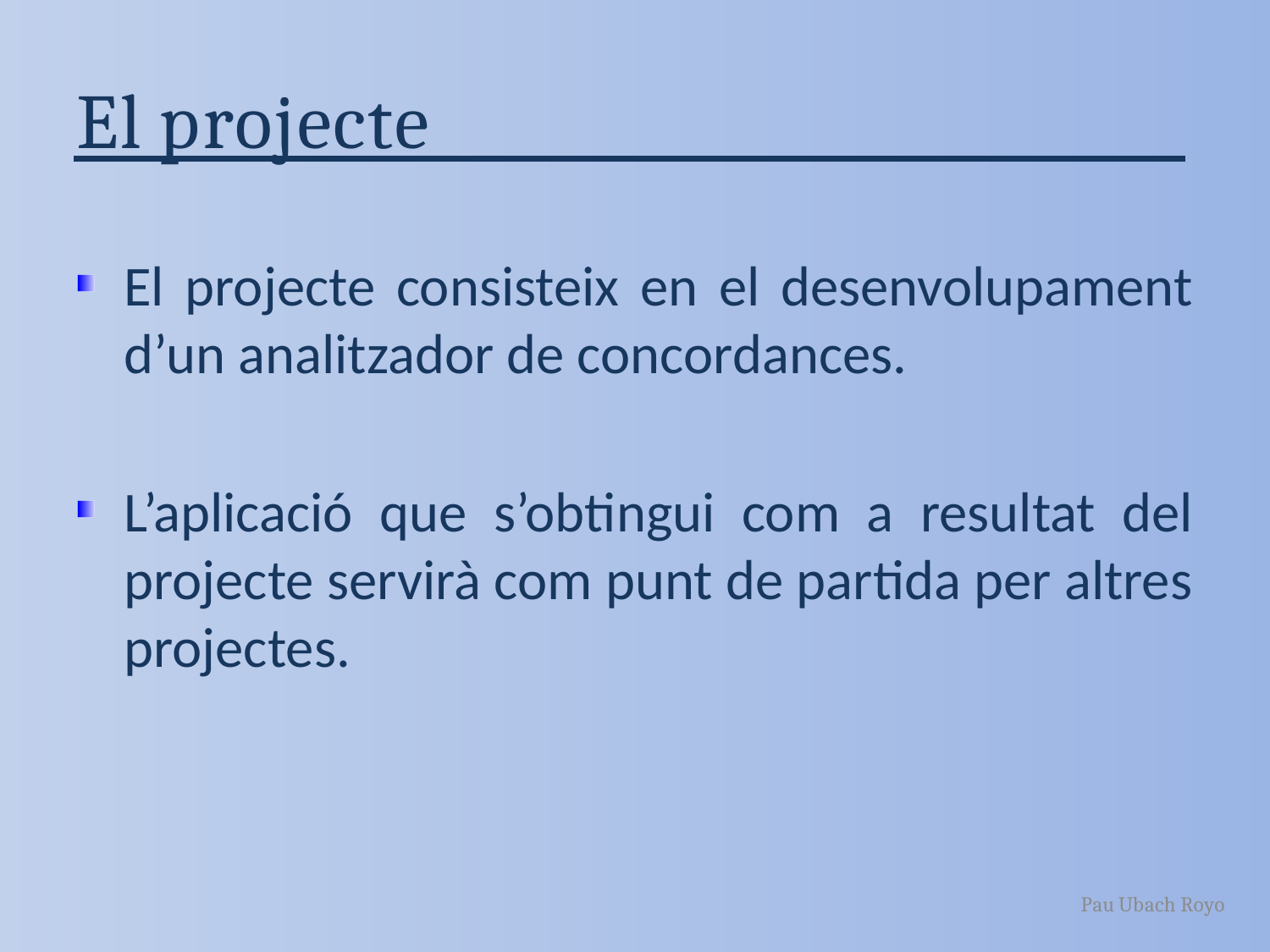

# El projecte
El projecte consisteix en el desenvolupament d’un analitzador de concordances.

L’aplicació que s’obtingui com a resultat del projecte servirà com punt de partida per altres projectes.

Pau Ubach Royo